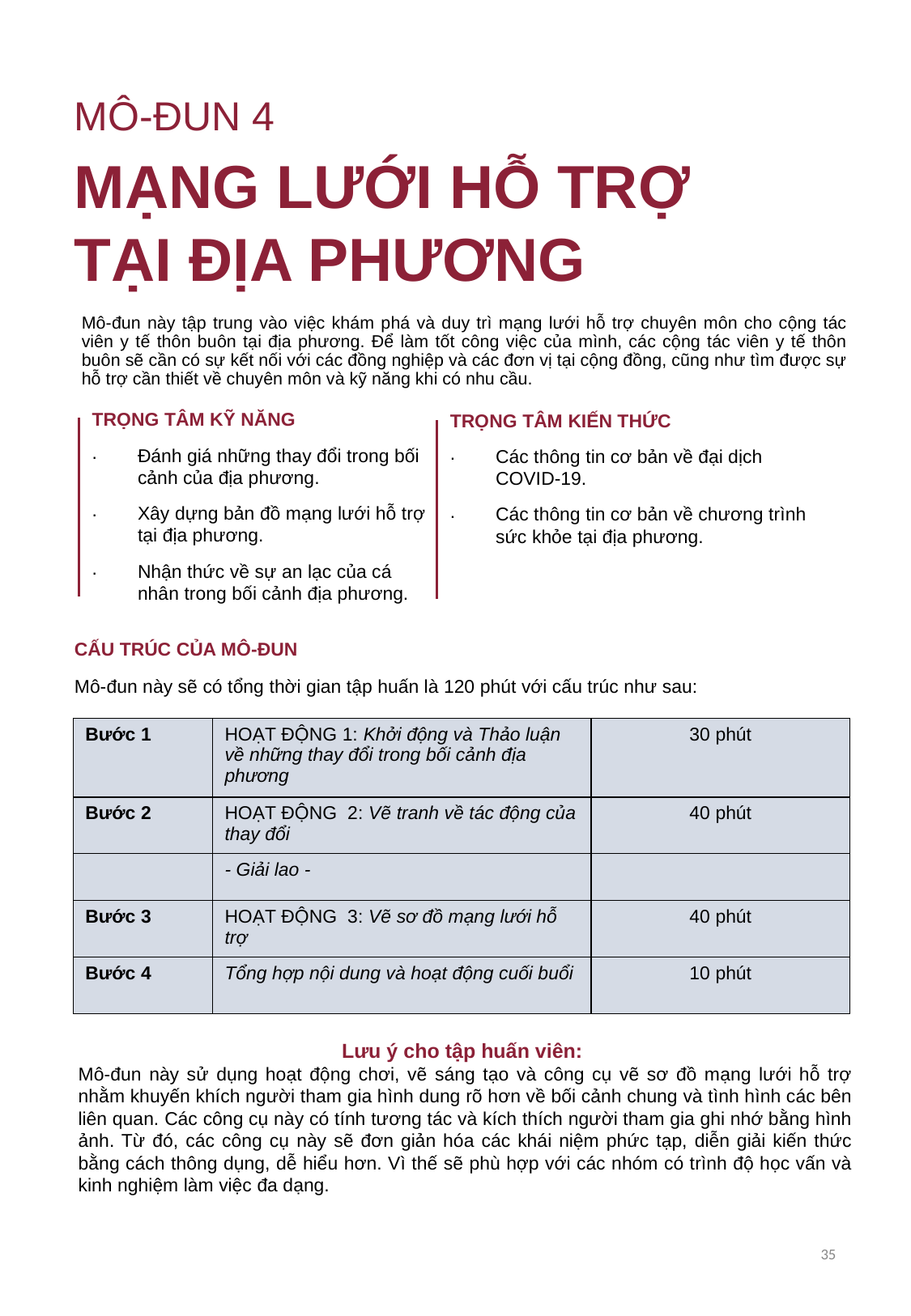

# MÔ-ĐUN 4
MẠNG LƯỚI HỖ TRỢ
TẠI ĐỊA PHƯƠNG
Mô-đun này tập trung vào việc khám phá và duy trì mạng lưới hỗ trợ chuyên môn cho cộng tác viên y tế thôn buôn tại địa phương. Để làm tốt công việc của mình, các cộng tác viên y tế thôn buôn sẽ cần có sự kết nối với các đồng nghiệp và các đơn vị tại cộng đồng, cũng như tìm được sự hỗ trợ cần thiết về chuyên môn và kỹ năng khi có nhu cầu.
TRỌNG TÂM KỸ NĂNG
Đánh giá những thay đổi trong bối cảnh của địa phương.
Xây dựng bản đồ mạng lưới hỗ trợ tại địa phương.
Nhận thức về sự an lạc của cá nhân trong bối cảnh địa phương.
TRỌNG TÂM KIẾN THỨC
Các thông tin cơ bản về đại dịch COVID-19.
Các thông tin cơ bản về chương trình sức khỏe tại địa phương.
CẤU TRÚC CỦA MÔ-ĐUN
Mô-đun này sẽ có tổng thời gian tập huấn là 120 phút với cấu trúc như sau:
| Bước 1 | HOẠT ĐỘNG 1: Khởi động và Thảo luận về những thay đổi trong bối cảnh địa phương | 30 phút |
| --- | --- | --- |
| Bước 2 | HOẠT ĐỘNG  2: Vẽ tranh về tác động của thay đổi | 40 phút |
|  | - Giải lao - |  |
| Bước 3 | HOẠT ĐỘNG  3: Vẽ sơ đồ mạng lưới hỗ trợ | 40 phút |
| Bước 4 | Tổng hợp nội dung và hoạt động cuối buổi | 10 phút |
Lưu ý cho tập huấn viên:
Mô-đun này sử dụng hoạt động chơi, vẽ sáng tạo và công cụ vẽ sơ đồ mạng lưới hỗ trợ nhằm khuyến khích người tham gia hình dung rõ hơn về bối cảnh chung và tình hình các bên liên quan. Các công cụ này có tính tương tác và kích thích người tham gia ghi nhớ bằng hình ảnh. Từ đó, các công cụ này sẽ đơn giản hóa các khái niệm phức tạp, diễn giải kiến thức bằng cách thông dụng, dễ hiểu hơn. Vì thế sẽ phù hợp với các nhóm có trình độ học vấn và kinh nghiệm làm việc đa dạng.
35